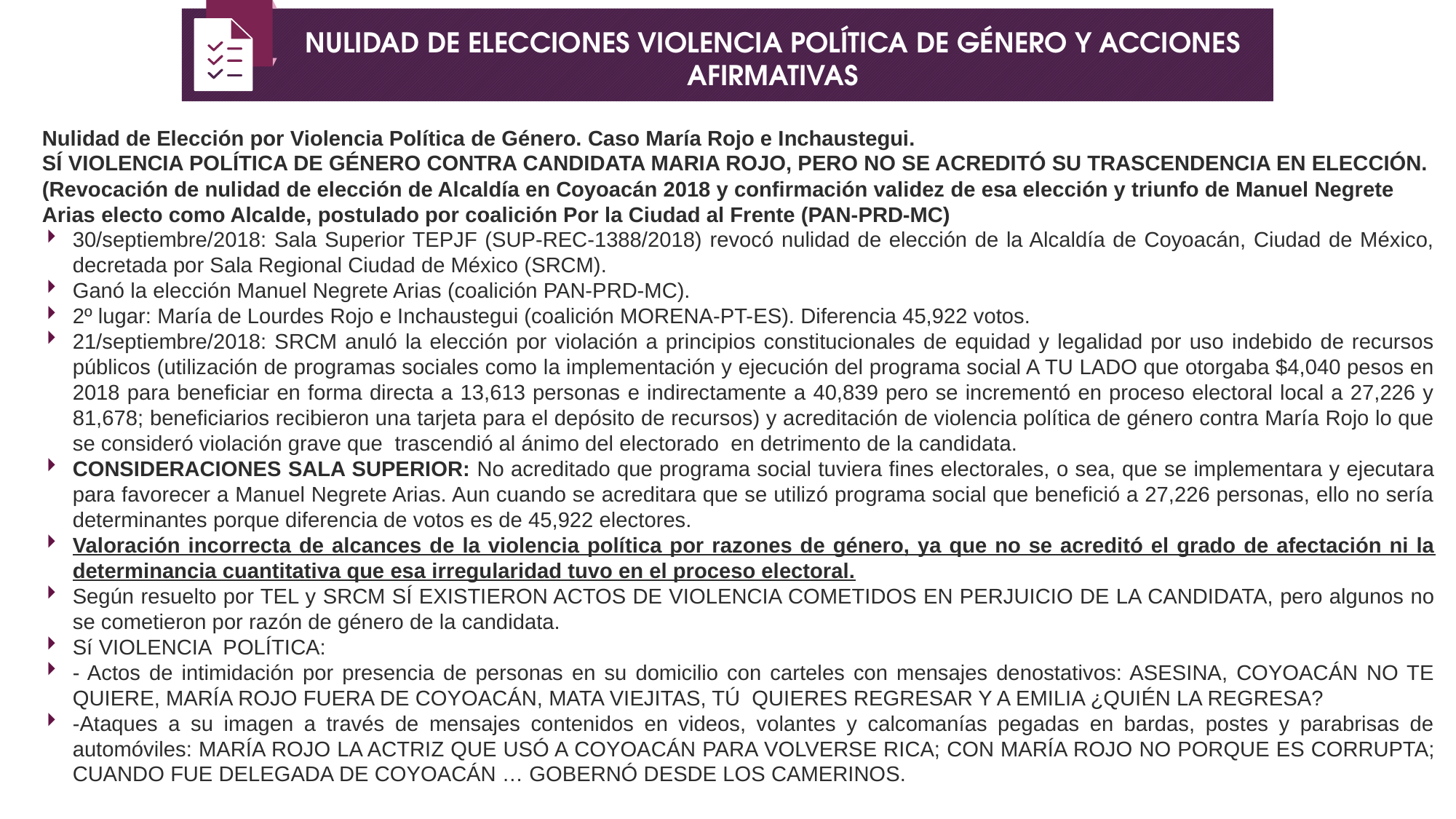

NULIDAD DE ELECCIONES VIOLENCIA POLÍTICA DE GÉNERO Y ACCIONES AFIRMATIVAS
Nulidad de Elección por Violencia Política de Género. Caso María Rojo e Inchaustegui.
SÍ VIOLENCIA POLÍTICA DE GÉNERO CONTRA CANDIDATA MARIA ROJO, PERO NO SE ACREDITÓ SU TRASCENDENCIA EN ELECCIÓN. (Revocación de nulidad de elección de Alcaldía en Coyoacán 2018 y confirmación validez de esa elección y triunfo de Manuel Negrete Arias electo como Alcalde, postulado por coalición Por la Ciudad al Frente (PAN-PRD-MC)
30/septiembre/2018: Sala Superior TEPJF (SUP-REC-1388/2018) revocó nulidad de elección de la Alcaldía de Coyoacán, Ciudad de México, decretada por Sala Regional Ciudad de México (SRCM).
Ganó la elección Manuel Negrete Arias (coalición PAN-PRD-MC).
2º lugar: María de Lourdes Rojo e Inchaustegui (coalición MORENA-PT-ES). Diferencia 45,922 votos.
21/septiembre/2018: SRCM anuló la elección por violación a principios constitucionales de equidad y legalidad por uso indebido de recursos públicos (utilización de programas sociales como la implementación y ejecución del programa social A TU LADO que otorgaba $4,040 pesos en 2018 para beneficiar en forma directa a 13,613 personas e indirectamente a 40,839 pero se incrementó en proceso electoral local a 27,226 y 81,678; beneficiarios recibieron una tarjeta para el depósito de recursos) y acreditación de violencia política de género contra María Rojo lo que se consideró violación grave que  trascendió al ánimo del electorado  en detrimento de la candidata.
CONSIDERACIONES SALA SUPERIOR: No acreditado que programa social tuviera fines electorales, o sea, que se implementara y ejecutara para favorecer a Manuel Negrete Arias. Aun cuando se acreditara que se utilizó programa social que benefició a 27,226 personas, ello no sería determinantes porque diferencia de votos es de 45,922 electores.
Valoración incorrecta de alcances de la violencia política por razones de género, ya que no se acreditó el grado de afectación ni la determinancia cuantitativa que esa irregularidad tuvo en el proceso electoral.
Según resuelto por TEL y SRCM SÍ EXISTIERON ACTOS DE VIOLENCIA COMETIDOS EN PERJUICIO DE LA CANDIDATA, pero algunos no se cometieron por razón de género de la candidata.
Sí VIOLENCIA  POLÍTICA:
- Actos de intimidación por presencia de personas en su domicilio con carteles con mensajes denostativos: ASESINA, COYOACÁN NO TE QUIERE, MARÍA ROJO FUERA DE COYOACÁN, MATA VIEJITAS, TÚ  QUIERES REGRESAR Y A EMILIA ¿QUIÉN LA REGRESA?
-Ataques a su imagen a través de mensajes contenidos en videos, volantes y calcomanías pegadas en bardas, postes y parabrisas de automóviles: MARÍA ROJO LA ACTRIZ QUE USÓ A COYOACÁN PARA VOLVERSE RICA; CON MARÍA ROJO NO PORQUE ES CORRUPTA; CUANDO FUE DELEGADA DE COYOACÁN … GOBERNÓ DESDE LOS CAMERINOS.